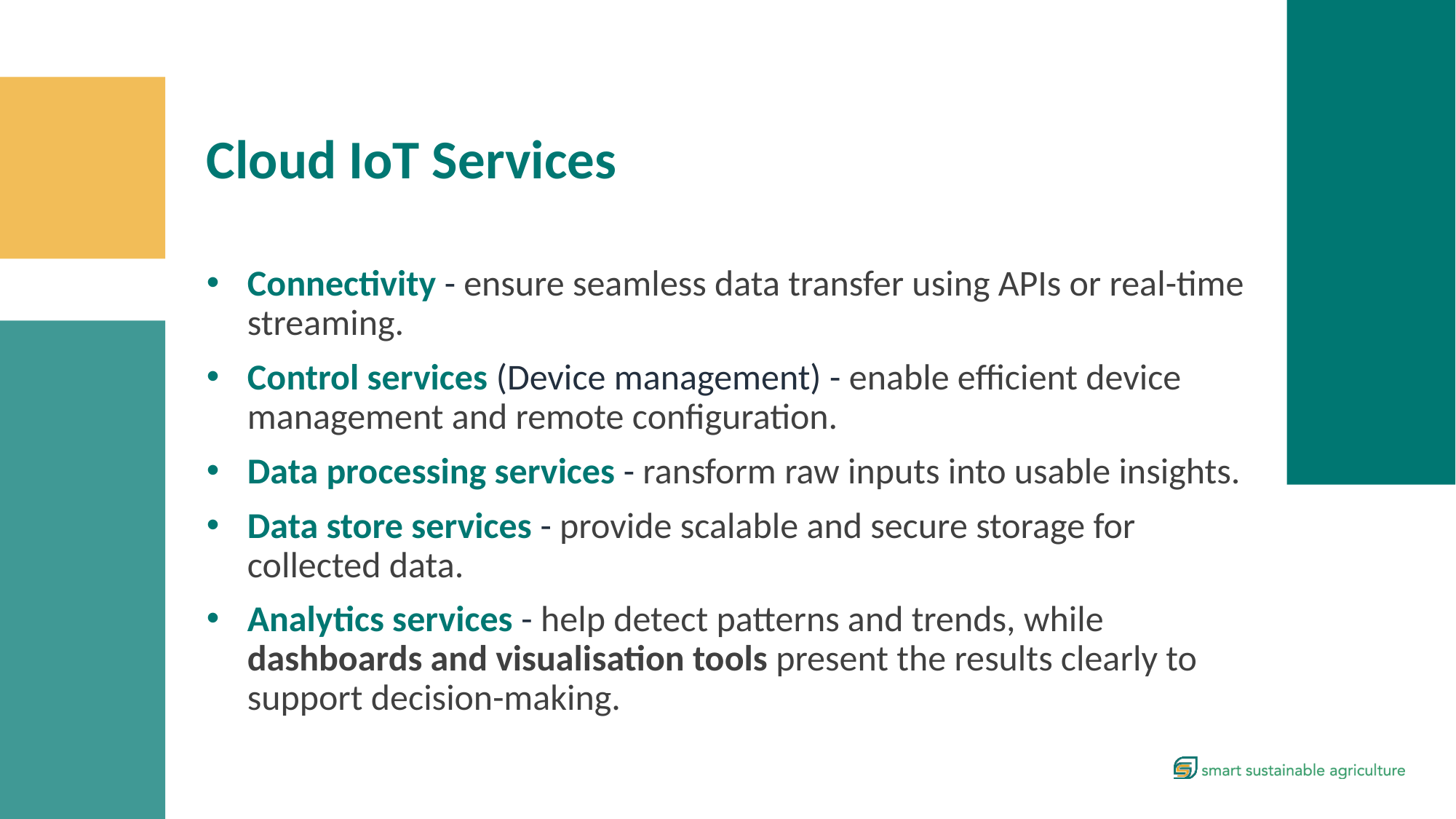

Cloud IoT Services
Connectivity - ensure seamless data transfer using APIs or real-time streaming.
Control services (Device management) - enable efficient device management and remote configuration.
Data processing services - ransform raw inputs into usable insights.
Data store services - provide scalable and secure storage for collected data.
Analytics services - help detect patterns and trends, while dashboards and visualisation tools present the results clearly to support decision-making.